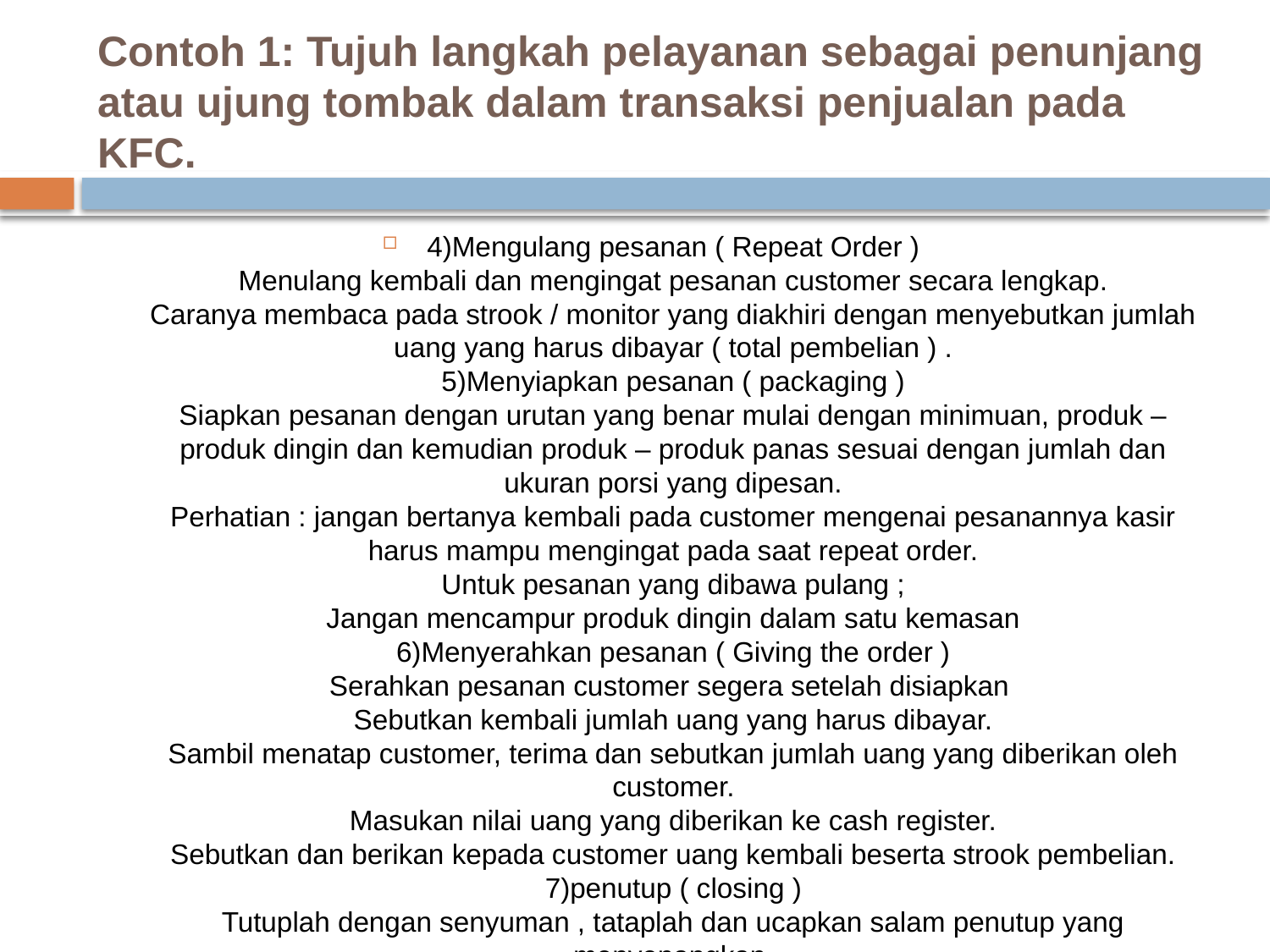

# Contoh 1: Tujuh langkah pelayanan sebagai penunjang atau ujung tombak dalam transaksi penjualan pada KFC.
4)Mengulang pesanan ( Repeat Order )
Menulang kembali dan mengingat pesanan customer secara lengkap.
Caranya membaca pada strook / monitor yang diakhiri dengan menyebutkan jumlah uang yang harus dibayar ( total pembelian ) .
5)Menyiapkan pesanan ( packaging )
Siapkan pesanan dengan urutan yang benar mulai dengan minimuan, produk – produk dingin dan kemudian produk – produk panas sesuai dengan jumlah dan ukuran porsi yang dipesan.
Perhatian : jangan bertanya kembali pada customer mengenai pesanannya kasir harus mampu mengingat pada saat repeat order.
Untuk pesanan yang dibawa pulang ;
Jangan mencampur produk dingin dalam satu kemasan
6)Menyerahkan pesanan ( Giving the order )
Serahkan pesanan customer segera setelah disiapkan
Sebutkan kembali jumlah uang yang harus dibayar.
Sambil menatap customer, terima dan sebutkan jumlah uang yang diberikan oleh customer.
Masukan nilai uang yang diberikan ke cash register.
Sebutkan dan berikan kepada customer uang kembali beserta strook pembelian.
7)penutup ( closing )
Tutuplah dengan senyuman , tataplah dan ucapkan salam penutup yang menyenangkan.
Seperti : “ terima kasih “
“ semoga anda kembali lagi”
“ selamat jalan ”dlll